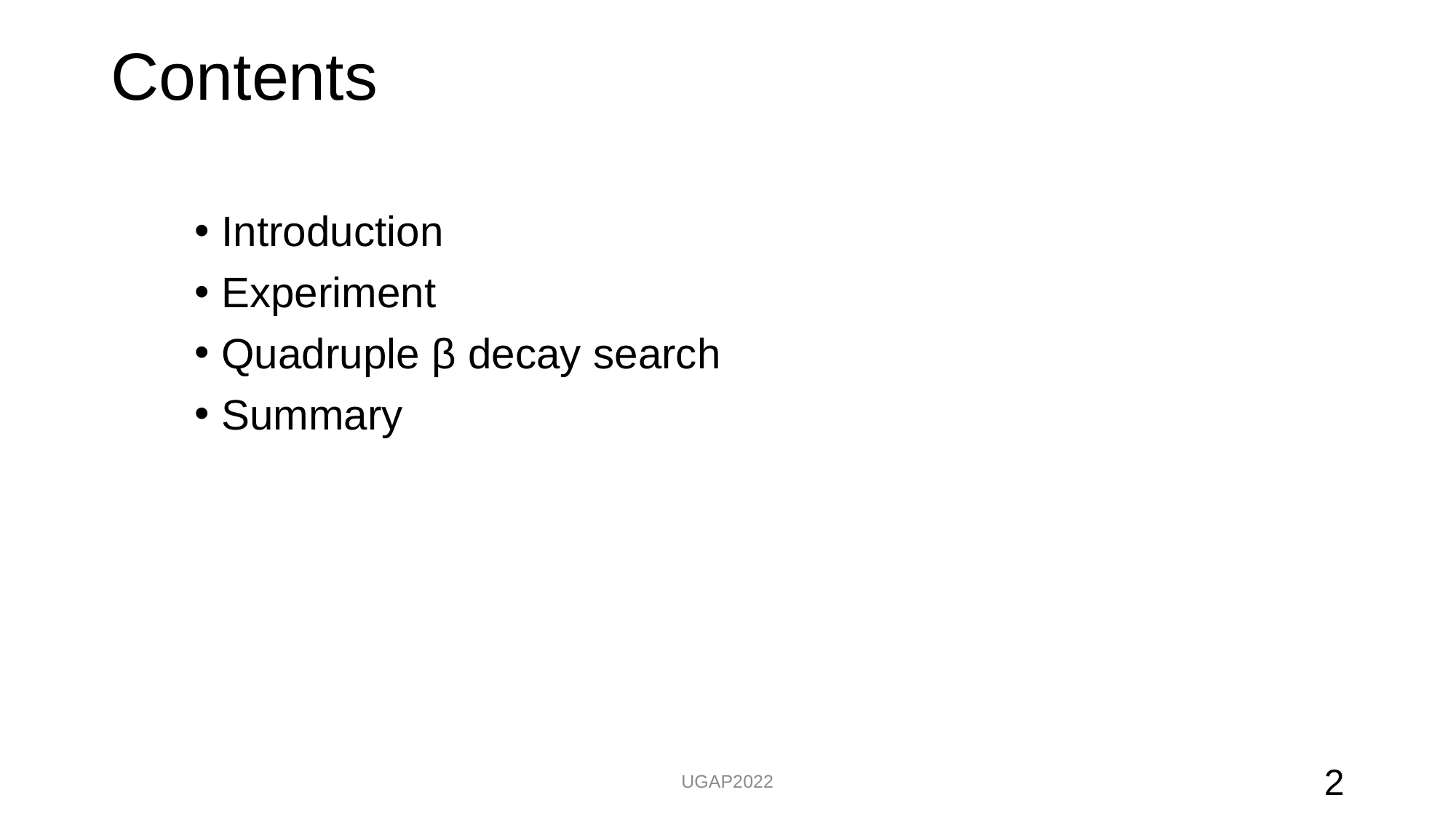

# Contents
Introduction
Experiment
Quadruple β decay search
Summary
UGAP2022
2